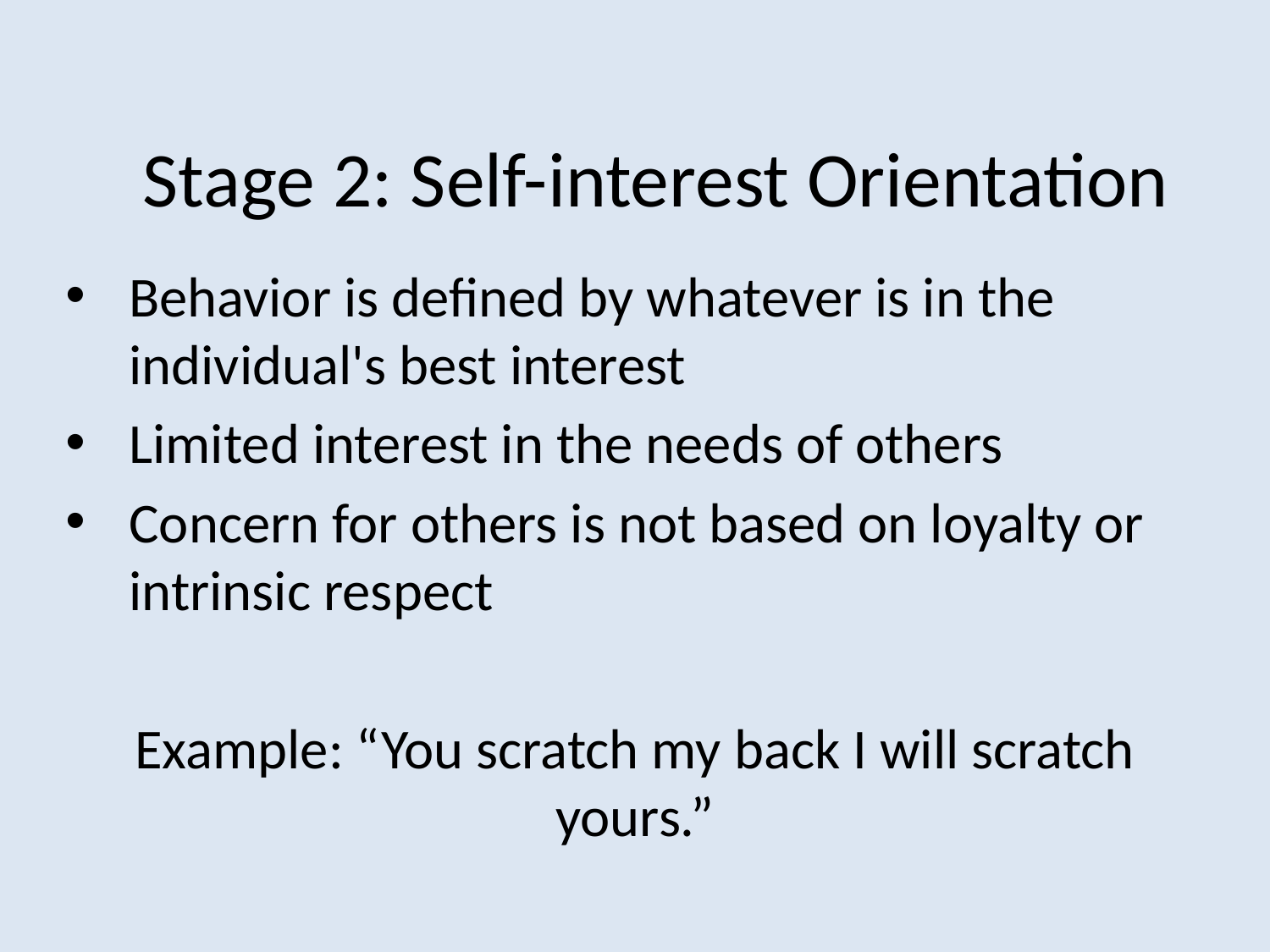

# Stage 2: Self-interest Orientation
Behavior is defined by whatever is in the individual's best interest
Limited interest in the needs of others
Concern for others is not based on loyalty or intrinsic respect

Example: “You scratch my back I will scratch yours.”